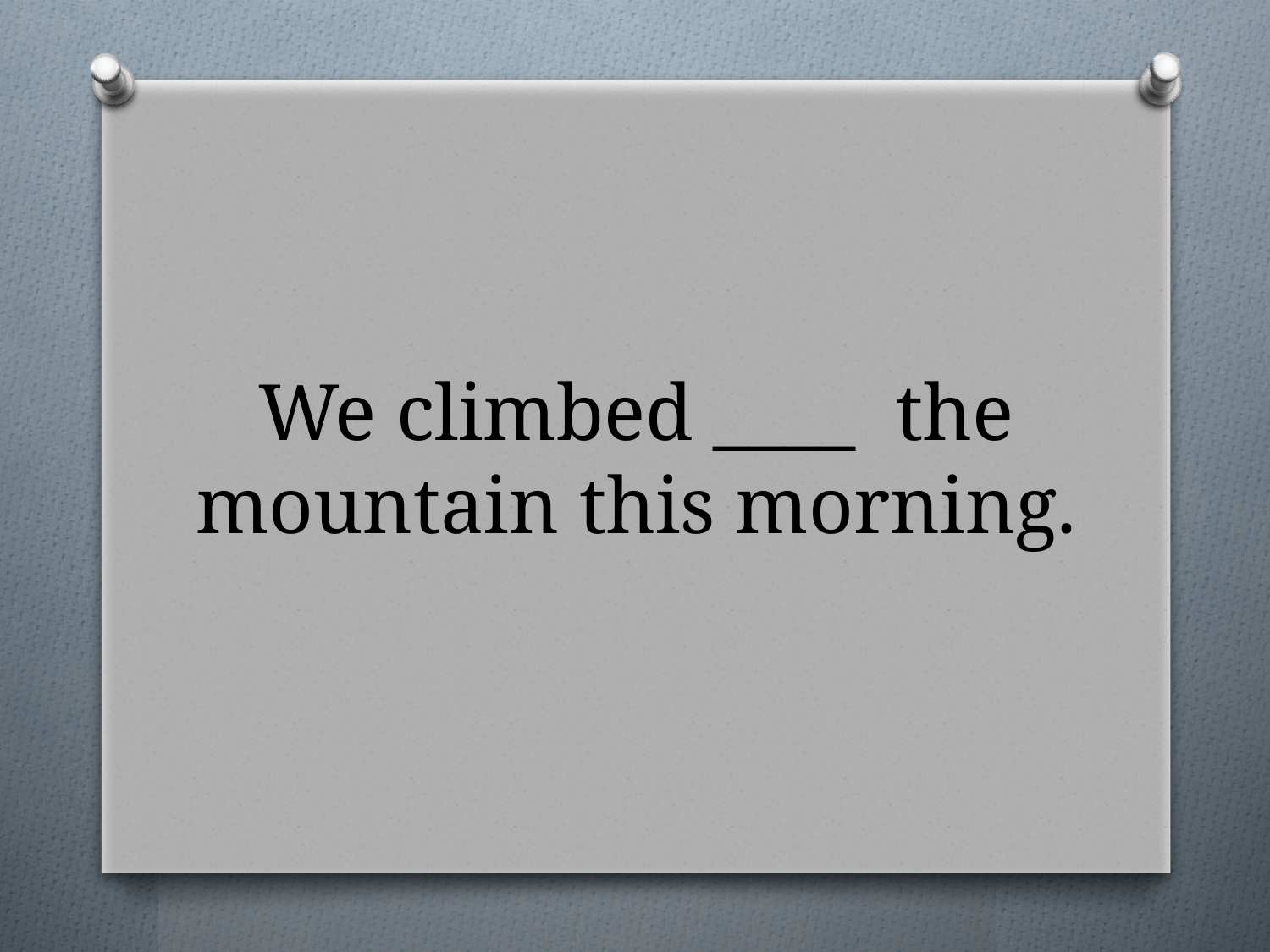

# We climbed ____  the mountain this morning.